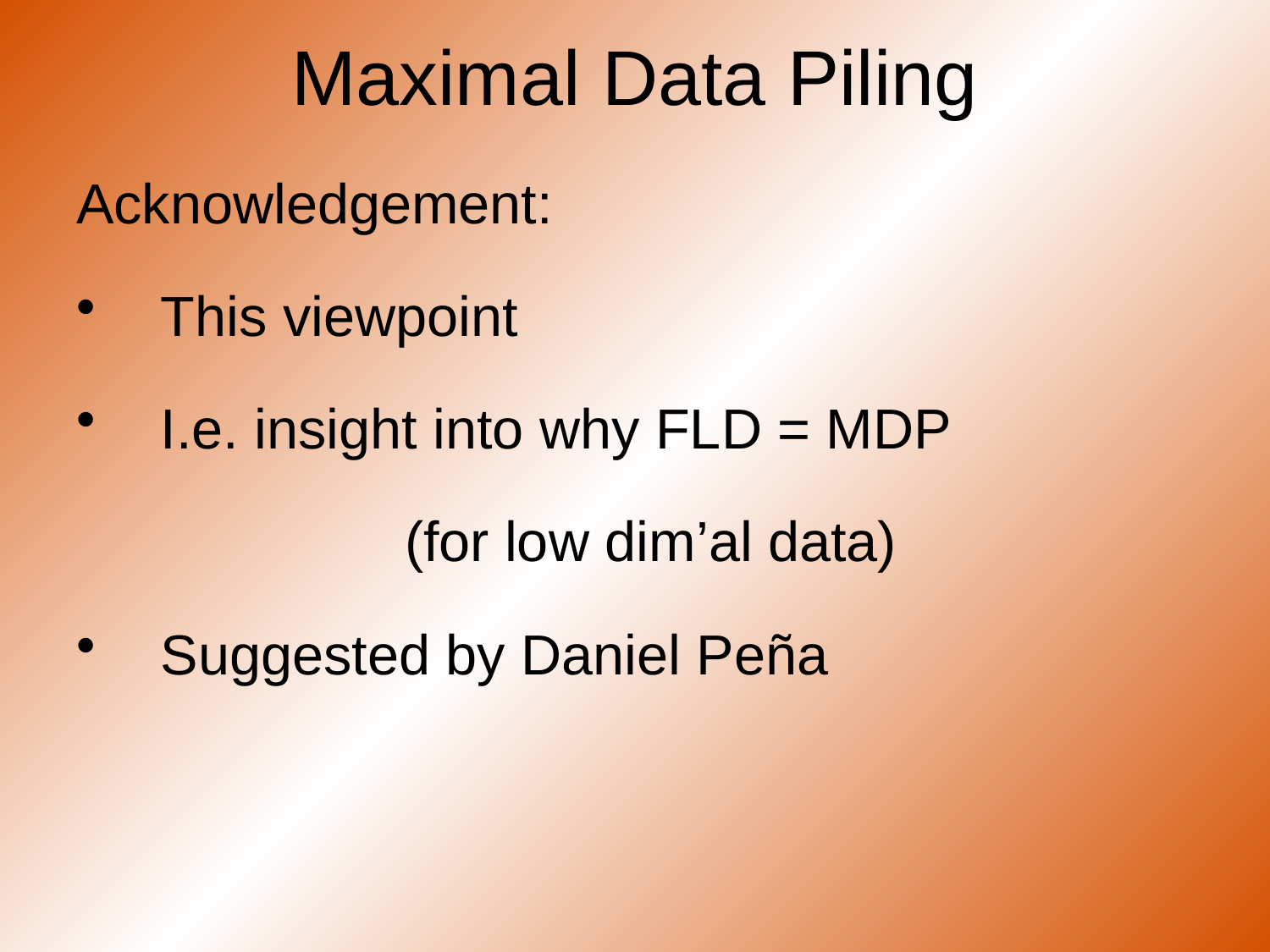

# Maximal Data Piling
Acknowledgement:
This viewpoint
I.e. insight into why FLD = MDP
(for low dim’al data)
Suggested by Daniel Peña